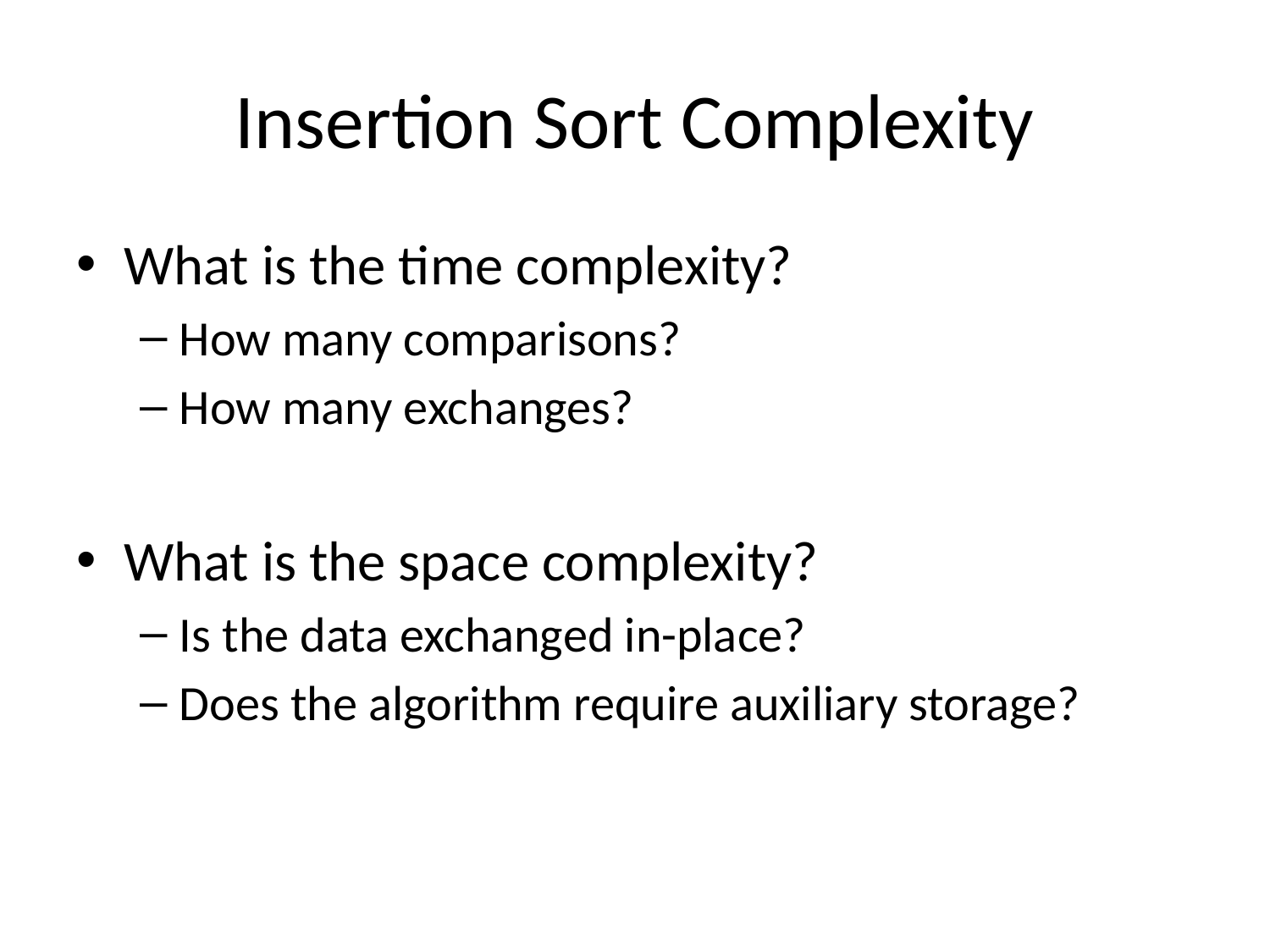

# Insertion Sort Complexity
What is the time complexity?
How many comparisons?
How many exchanges?

What is the space complexity?
Is the data exchanged in-place?
Does the algorithm require auxiliary storage?